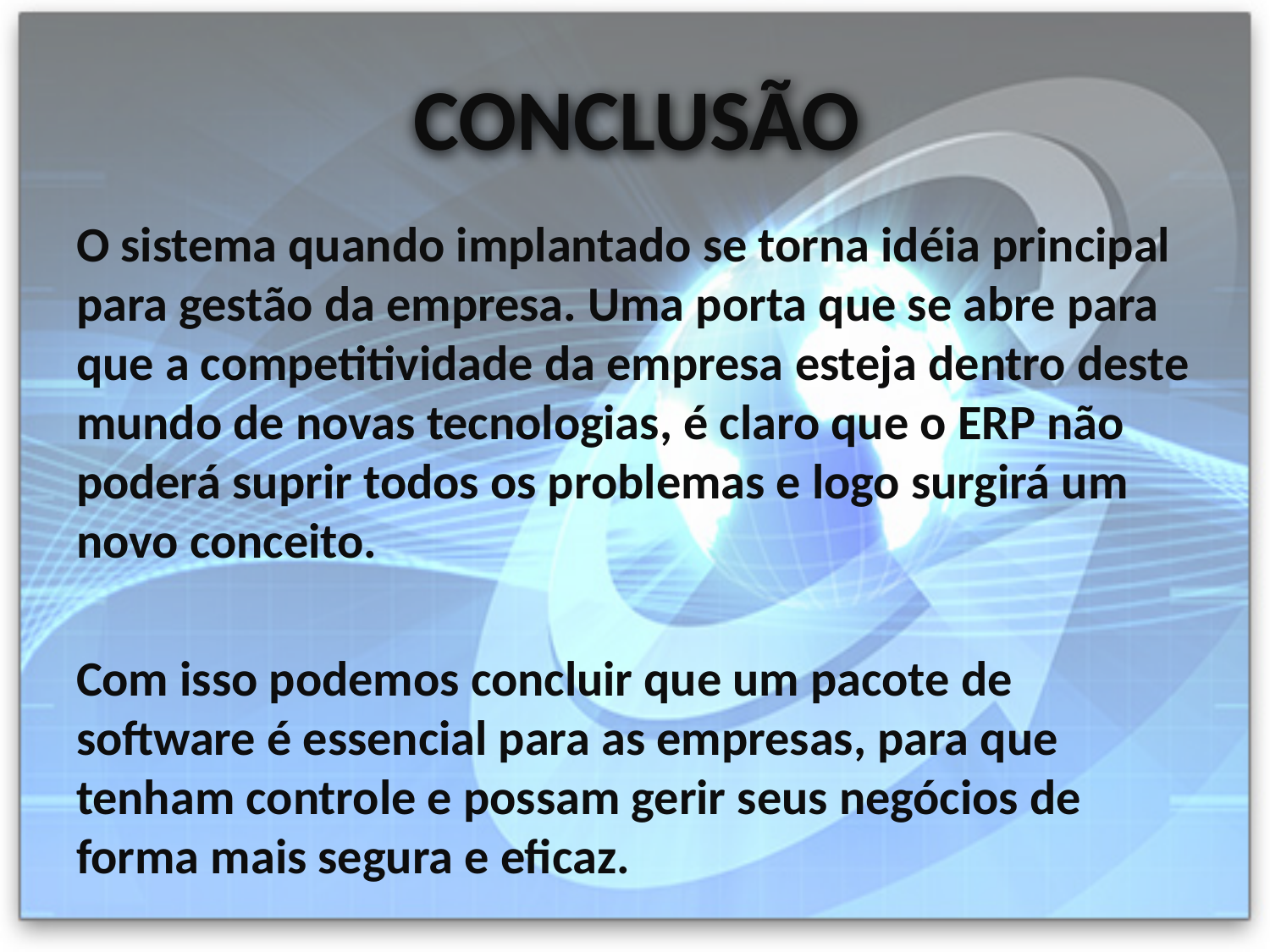

# CONCLUSÃO
O sistema quando implantado se torna idéia principal para gestão da empresa. Uma porta que se abre para que a competitividade da empresa esteja dentro deste mundo de novas tecnologias, é claro que o ERP não poderá suprir todos os problemas e logo surgirá um novo conceito.

Com isso podemos concluir que um pacote de software é essencial para as empresas, para que tenham controle e possam gerir seus negócios de forma mais segura e eficaz.